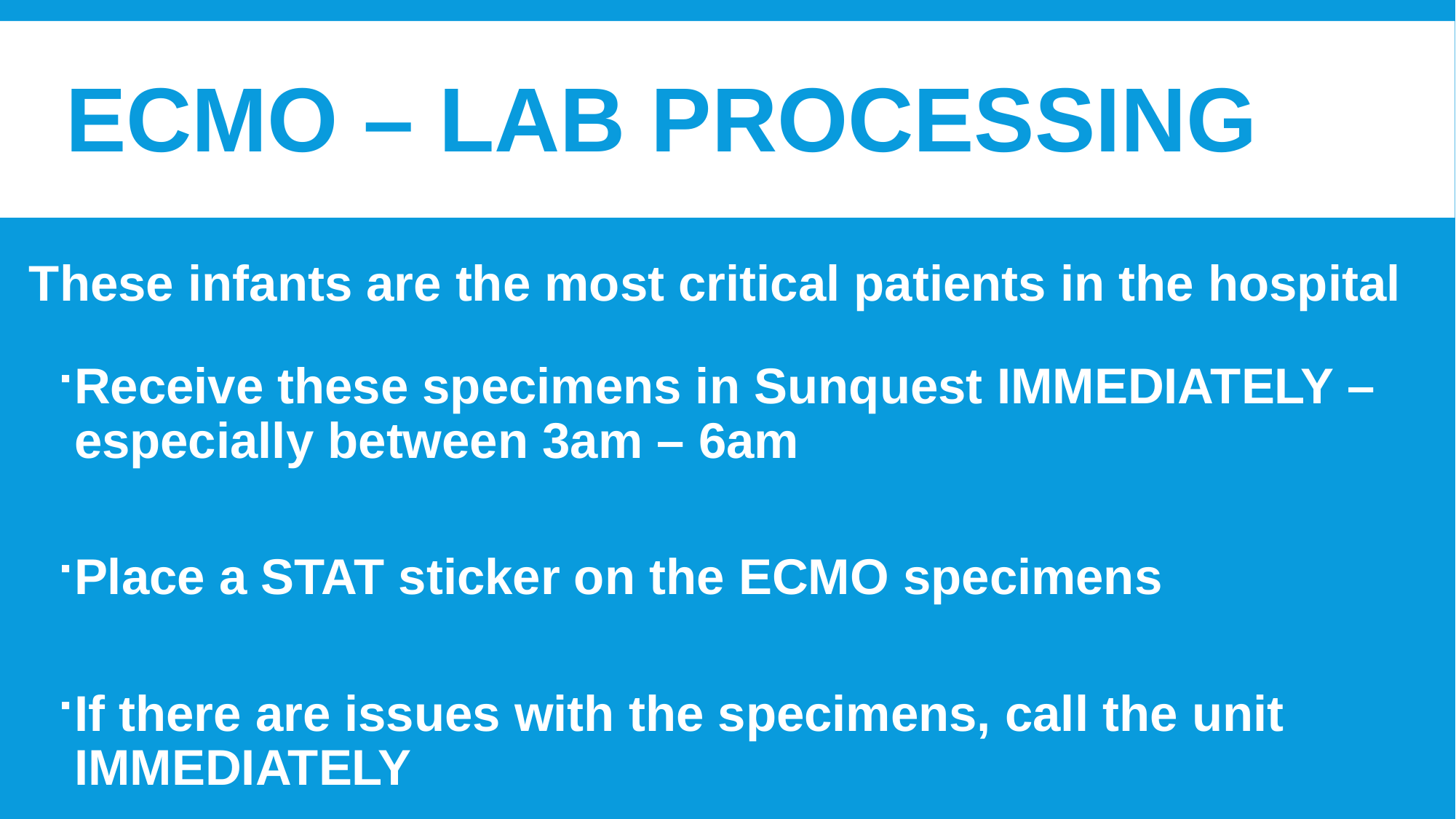

# ECMo – Lab Processing
These infants are the most critical patients in the hospital

Receive these specimens in Sunquest IMMEDIATELY – especially between 3am – 6am

Place a STAT sticker on the ECMO specimens

If there are issues with the specimens, call the unit IMMEDIATELY